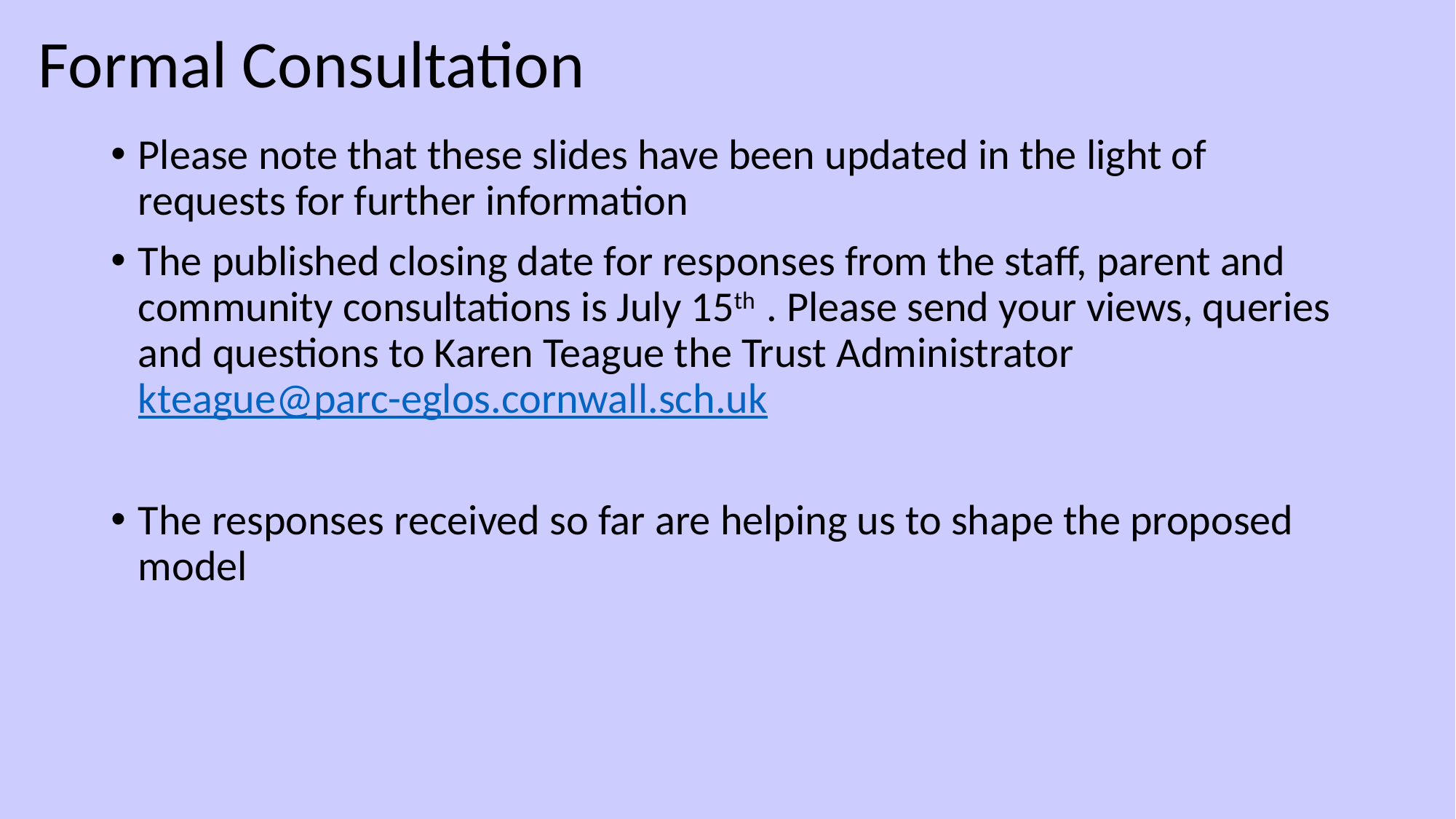

# Formal Consultation
Please note that these slides have been updated in the light of requests for further information
The published closing date for responses from the staff, parent and community consultations is July 15th  . Please send your views, queries and questions to Karen Teague the Trust Administrator kteague@parc-eglos.cornwall.sch.uk

The responses received so far are helping us to shape the proposed model